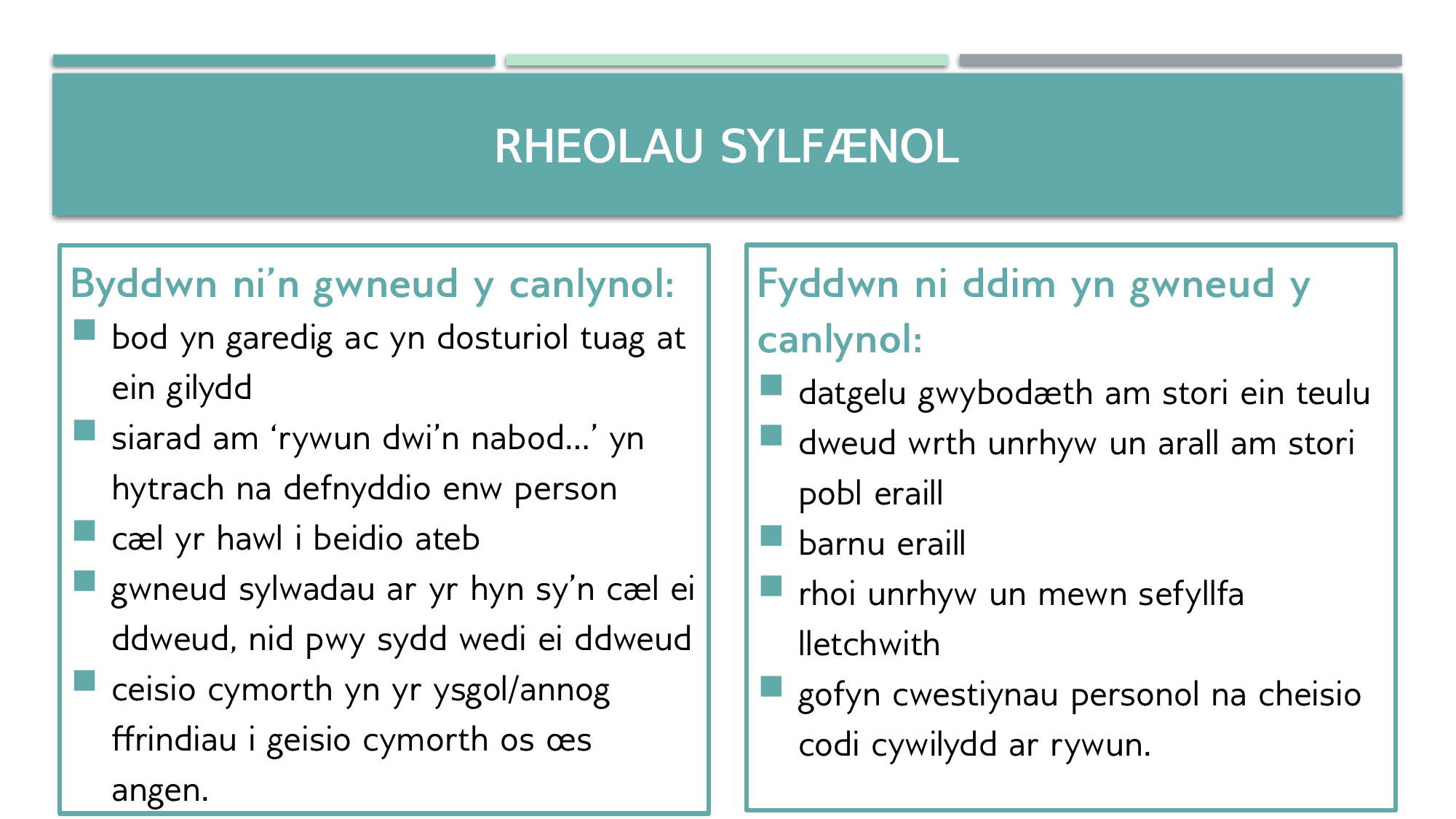

# RHEOLAU SYLFAENOL
Byddwn ni’n gwneud y canlynol:
bod yn garedig ac yn dosturiol tuag at ein gilydd
siarad am ‘rywun dwi’n nabod…’ yn hytrach na defnyddio enw person
cael yr hawl i beidio ateb
gwneud sylwadau ar yr hyn sy’n cael ei ddweud, nid pwy sydd wedi ei ddweud
ceisio cymorth yn yr ysgol/annog ffrindiau i geisio cymorth os oes angen.
Fyddwn ni ddim yn gwneud y canlynol:
datgelu gwybodaeth am stori ein teulu
dweud wrth unrhyw un arall am stori pobl eraill
barnu eraill
rhoi unrhyw un mewn sefyllfa lletchwith
gofyn cwestiynau personol na cheisio codi cywilydd ar rywun.